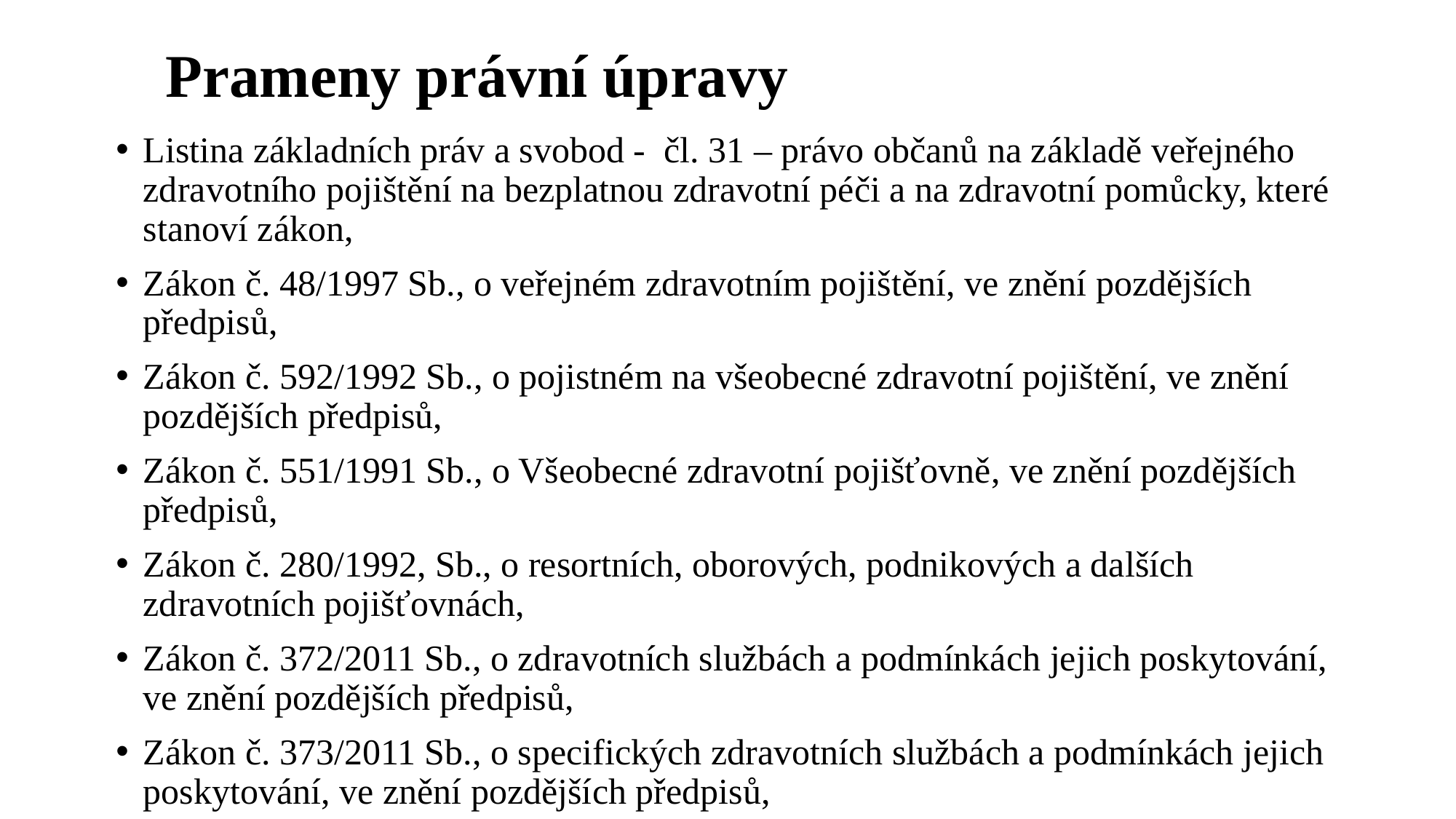

# Prameny právní úpravy
Listina základních práv a svobod -  čl. 31 – právo občanů na základě veřejného zdravotního pojištění na bezplatnou zdravotní péči a na zdravotní pomůcky, které stanoví zákon,
Zákon č. 48/1997 Sb., o veřejném zdravotním pojištění, ve znění pozdějších předpisů,
Zákon č. 592/1992 Sb., o pojistném na všeobecné zdravotní pojištění, ve znění pozdějších předpisů,
Zákon č. 551/1991 Sb., o Všeobecné zdravotní pojišťovně, ve znění pozdějších předpisů,
Zákon č. 280/1992, Sb., o resortních, oborových, podnikových a dalších zdravotních pojišťovnách,
Zákon č. 372/2011 Sb., o zdravotních službách a podmínkách jejich poskytování, ve znění pozdějších předpisů,
Zákon č. 373/2011 Sb., o specifických zdravotních službách a podmínkách jejich poskytování, ve znění pozdějších předpisů,